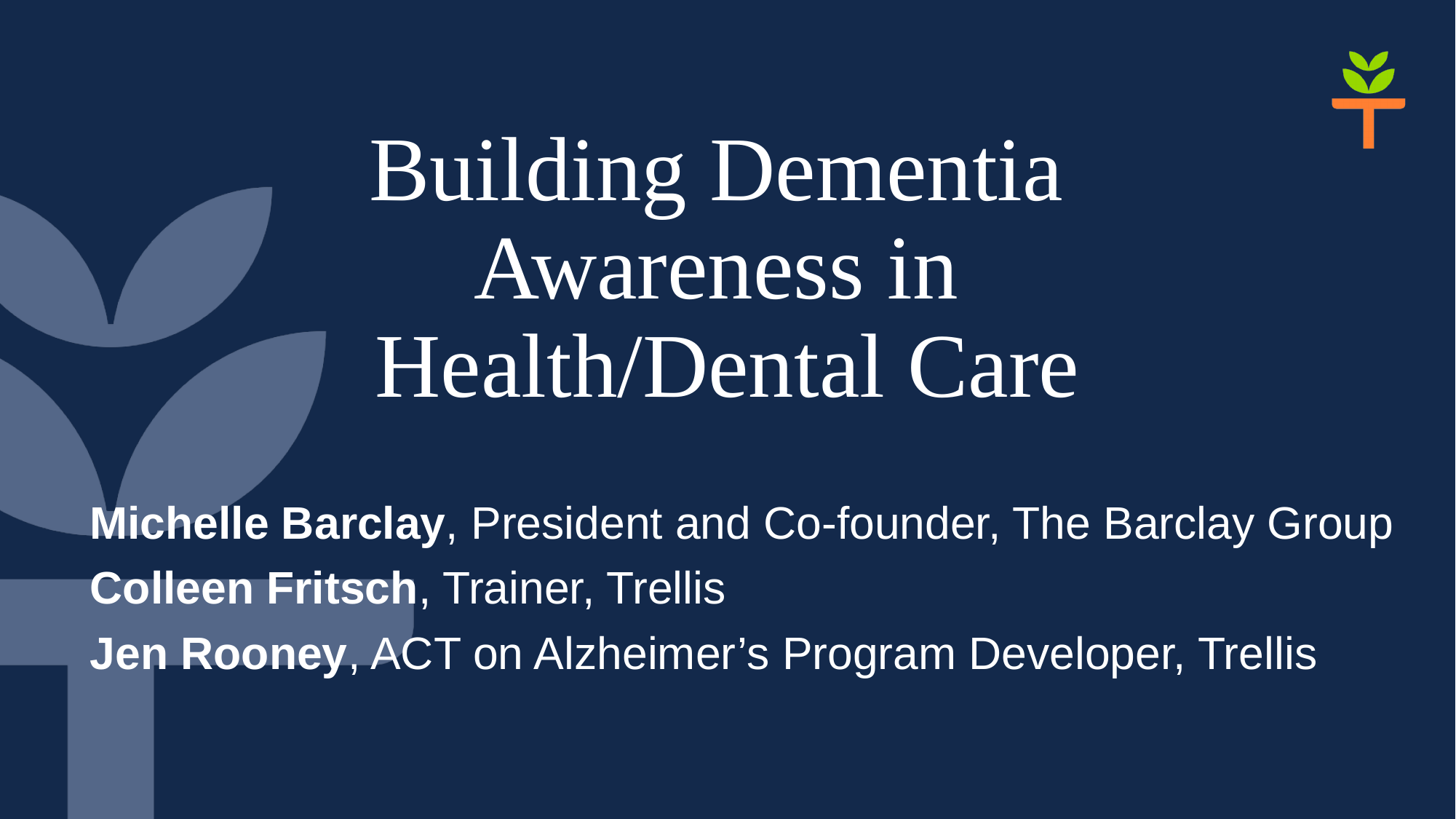

# Building Dementia Awareness in Health/Dental Care
Michelle Barclay, President and Co-founder, The Barclay Group
Colleen Fritsch, Trainer, Trellis
Jen Rooney, ACT on Alzheimer’s Program Developer, Trellis